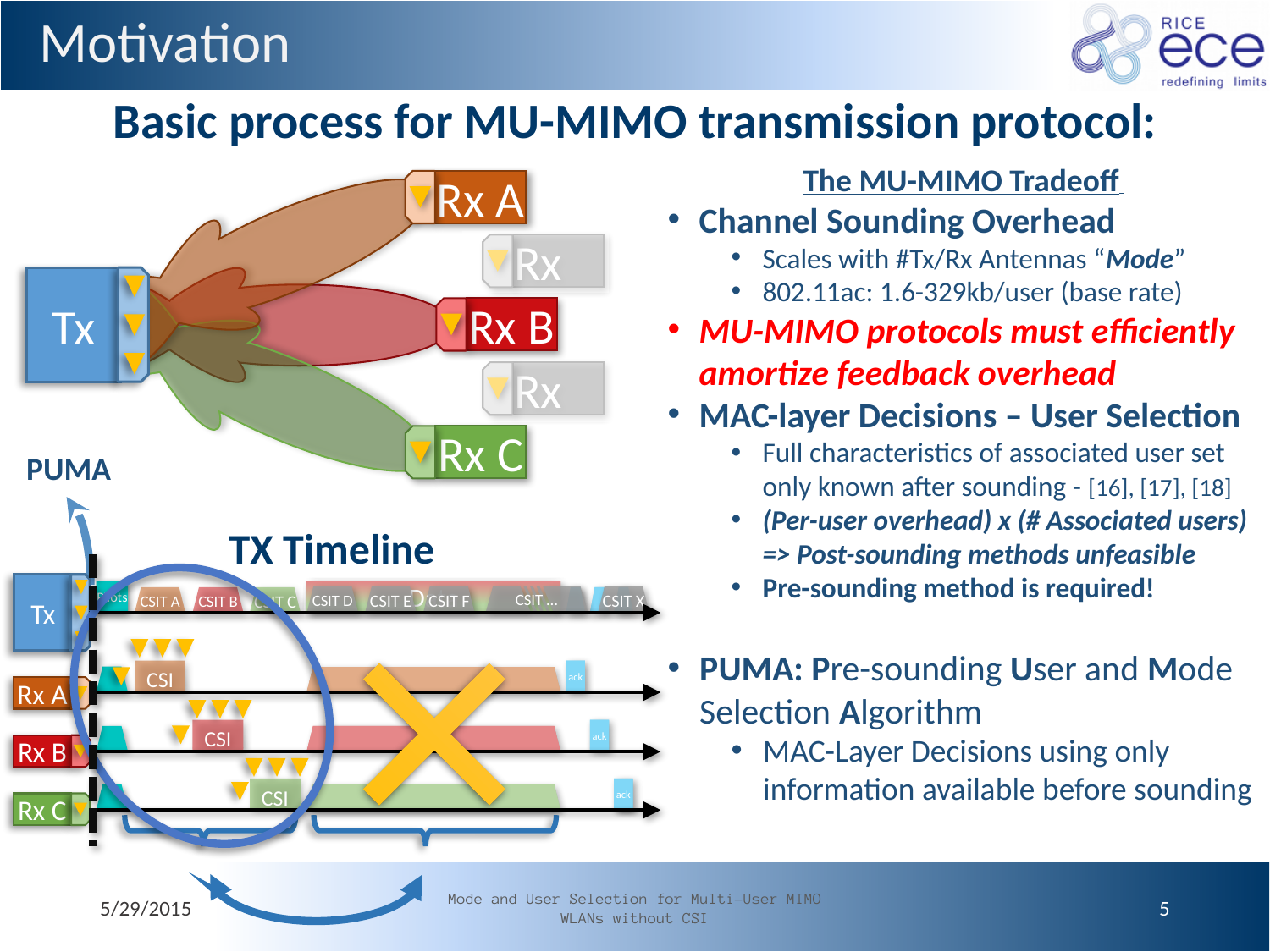

# Motivation
Basic process for MU-MIMO transmission protocol:
The MU-MIMO Tradeoff
Channel Sounding Overhead
Scales with #Tx/Rx Antennas “Mode”
802.11ac: 1.6-329kb/user (base rate)
MU-MIMO protocols must efficiently amortize feedback overhead
MAC-layer Decisions – User Selection
Full characteristics of associated user set only known after sounding - [16], [17], [18]
(Per-user overhead) x (# Associated users) => Post-sounding methods unfeasible
Pre-sounding method is required!

PUMA: Pre-sounding User and Mode Selection Algorithm
MAC-Layer Decisions using only information available before sounding

Rx A

Rx A

Tx

Rx B

Rx A

Rx C

PUMA

TX Timeline
Tx

Pilots
Data
Data

ack

ack

ack

CSIT D
CSIT E
CSIT F
CSIT …
CSIT X
CSIT A
CSIT B
CSIT C

CSI
ack
CSIT A

Rx A

CSI
ack
CSIT B

Rx B

CSI
ack
CSIT C

Rx C

5/29/2015
Mode and User Selection for Multi-User MIMO WLANs without CSI
5